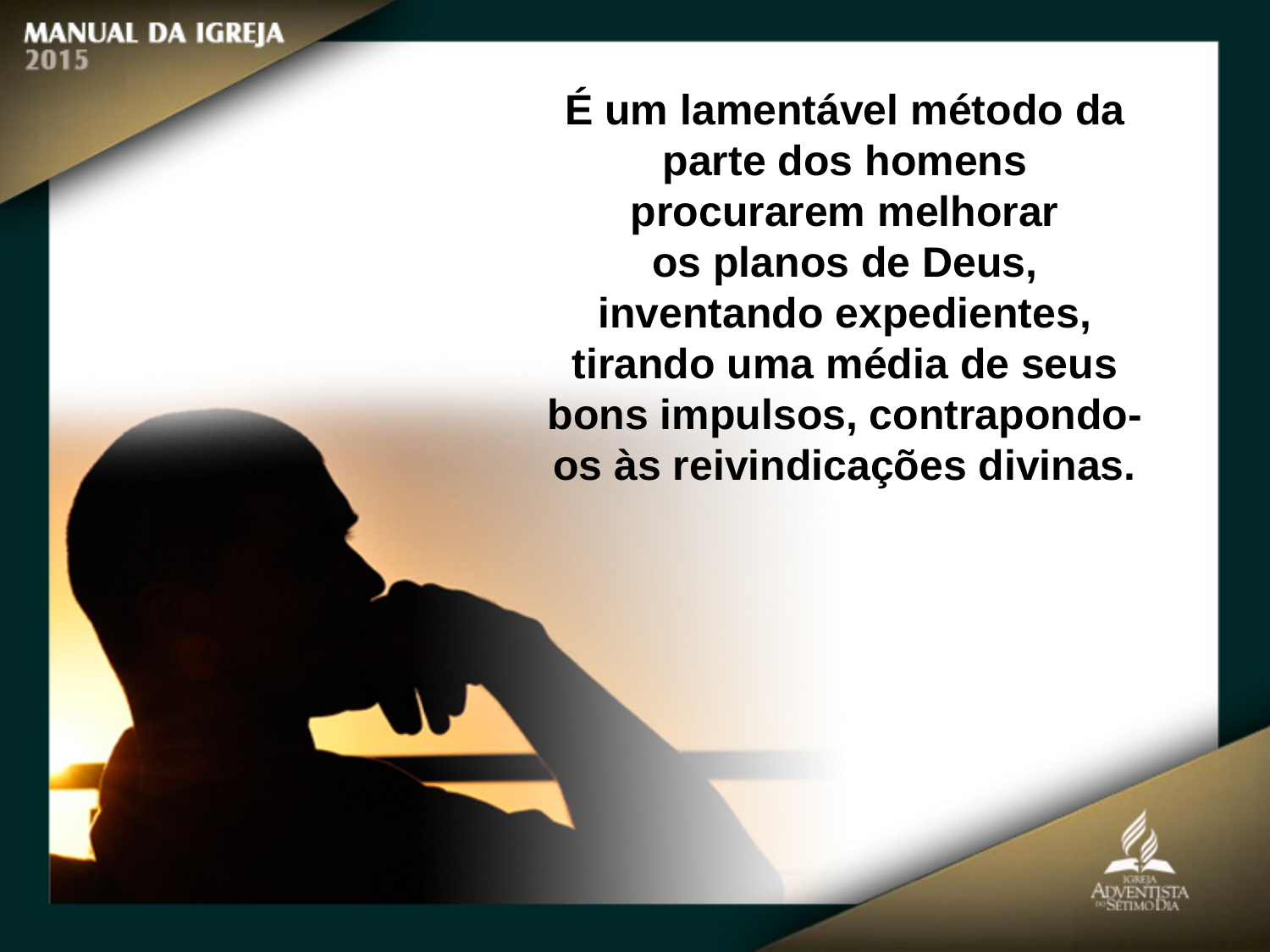

É um lamentável método da parte dos homens procurarem melhorar
os planos de Deus, inventando expedientes, tirando uma média de seus bons impulsos, contrapondo-os às reivindicações divinas.